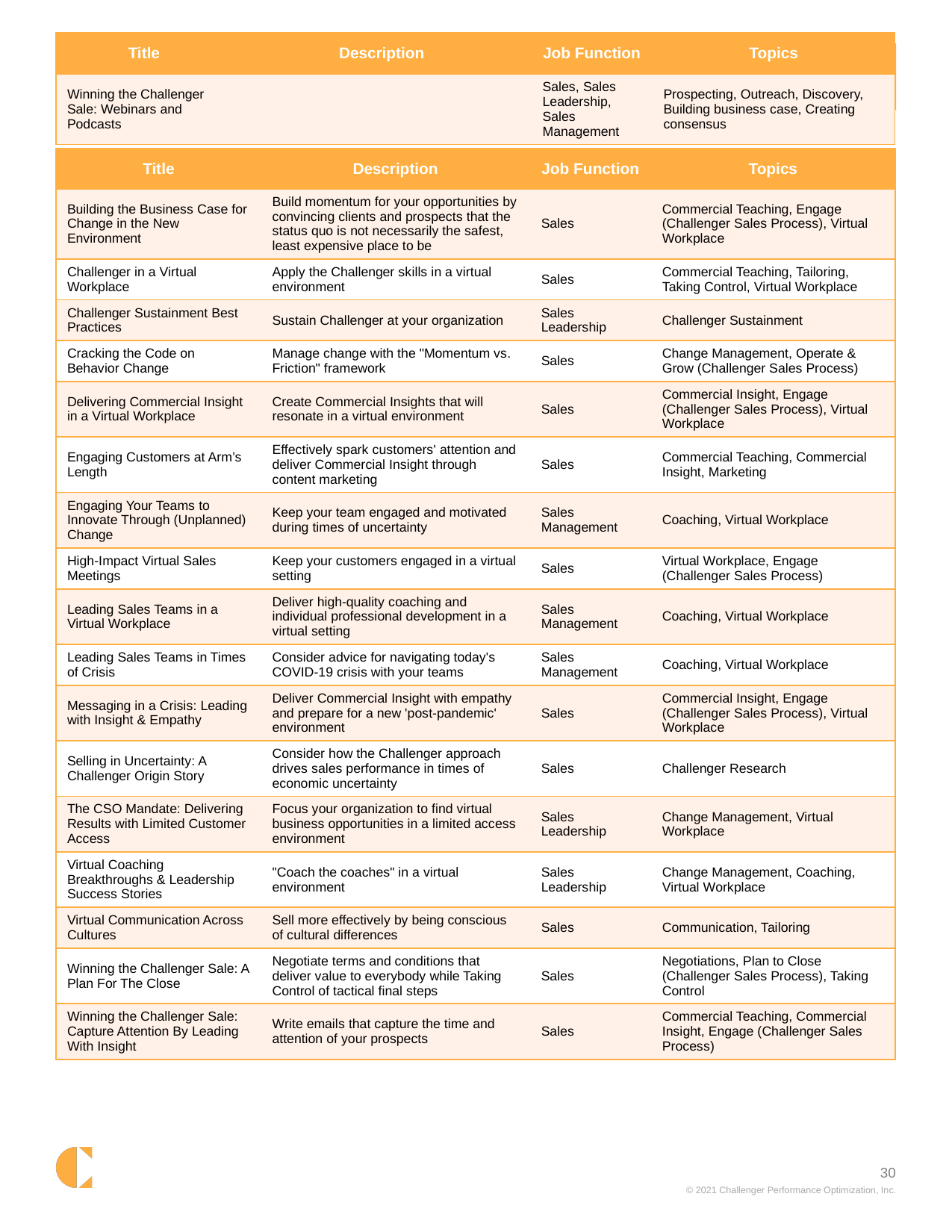

| Title | Description | Job Function | Topics |
| --- | --- | --- | --- |
| Winning the Challenger Sale: Webinars and Podcasts |  | Sales, Sales Leadership, Sales Management | Prospecting, Outreach, Discovery, Building business case, Creating consensus |
# Webinars
| Title | Description | Job Function | Topics |
| --- | --- | --- | --- |
| Building the Business Case for Change in the New Environment | Build momentum for your opportunities by convincing clients and prospects that the status quo is not necessarily the safest, least expensive place to be | Sales | Commercial Teaching, Engage (Challenger Sales Process), Virtual Workplace |
| Challenger in a Virtual Workplace | Apply the Challenger skills in a virtual environment | Sales | Commercial Teaching, Tailoring, Taking Control, Virtual Workplace |
| Challenger Sustainment Best Practices | Sustain Challenger at your organization | Sales Leadership | Challenger Sustainment |
| Cracking the Code on Behavior Change | Manage change with the "Momentum vs. Friction" framework | Sales | Change Management, Operate & Grow (Challenger Sales Process) |
| Delivering Commercial Insight in a Virtual Workplace | Create Commercial Insights that will resonate in a virtual environment | Sales | Commercial Insight, Engage (Challenger Sales Process), Virtual Workplace |
| Engaging Customers at Arm’s Length | Effectively spark customers' attention and deliver Commercial Insight through content marketing | Sales | Commercial Teaching, Commercial Insight, Marketing |
| Engaging Your Teams to Innovate Through (Unplanned) Change | Keep your team engaged and motivated during times of uncertainty | Sales Management | Coaching, Virtual Workplace |
| High-Impact Virtual Sales Meetings | Keep your customers engaged in a virtual setting | Sales | Virtual Workplace, Engage (Challenger Sales Process) |
| Leading Sales Teams in a Virtual Workplace | Deliver high-quality coaching and individual professional development in a virtual setting | Sales Management | Coaching, Virtual Workplace |
| Leading Sales Teams in Times of Crisis | Consider advice for navigating today's COVID-19 crisis with your teams | Sales Management | Coaching, Virtual Workplace |
| Messaging in a Crisis: Leading with Insight & Empathy | Deliver Commercial Insight with empathy and prepare for a new 'post-pandemic' environment | Sales | Commercial Insight, Engage (Challenger Sales Process), Virtual Workplace |
| Selling in Uncertainty: A Challenger Origin Story | Consider how the Challenger approach drives sales performance in times of economic uncertainty | Sales | Challenger Research |
| The CSO Mandate: Delivering Results with Limited Customer Access | Focus your organization to find virtual business opportunities in a limited access environment | Sales Leadership | Change Management, Virtual Workplace |
| Virtual Coaching Breakthroughs & Leadership Success Stories | "Coach the coaches" in a virtual environment | Sales Leadership | Change Management, Coaching, Virtual Workplace |
| Virtual Communication Across Cultures | Sell more effectively by being conscious of cultural differences | Sales | Communication, Tailoring |
| Winning the Challenger Sale: A Plan For The Close | Negotiate terms and conditions that deliver value to everybody while Taking Control of tactical final steps | Sales | Negotiations, Plan to Close (Challenger Sales Process), Taking Control |
| Winning the Challenger Sale: Capture Attention By Leading With Insight | Write emails that capture the time and attention of your prospects | Sales | Commercial Teaching, Commercial Insight, Engage (Challenger Sales Process) |